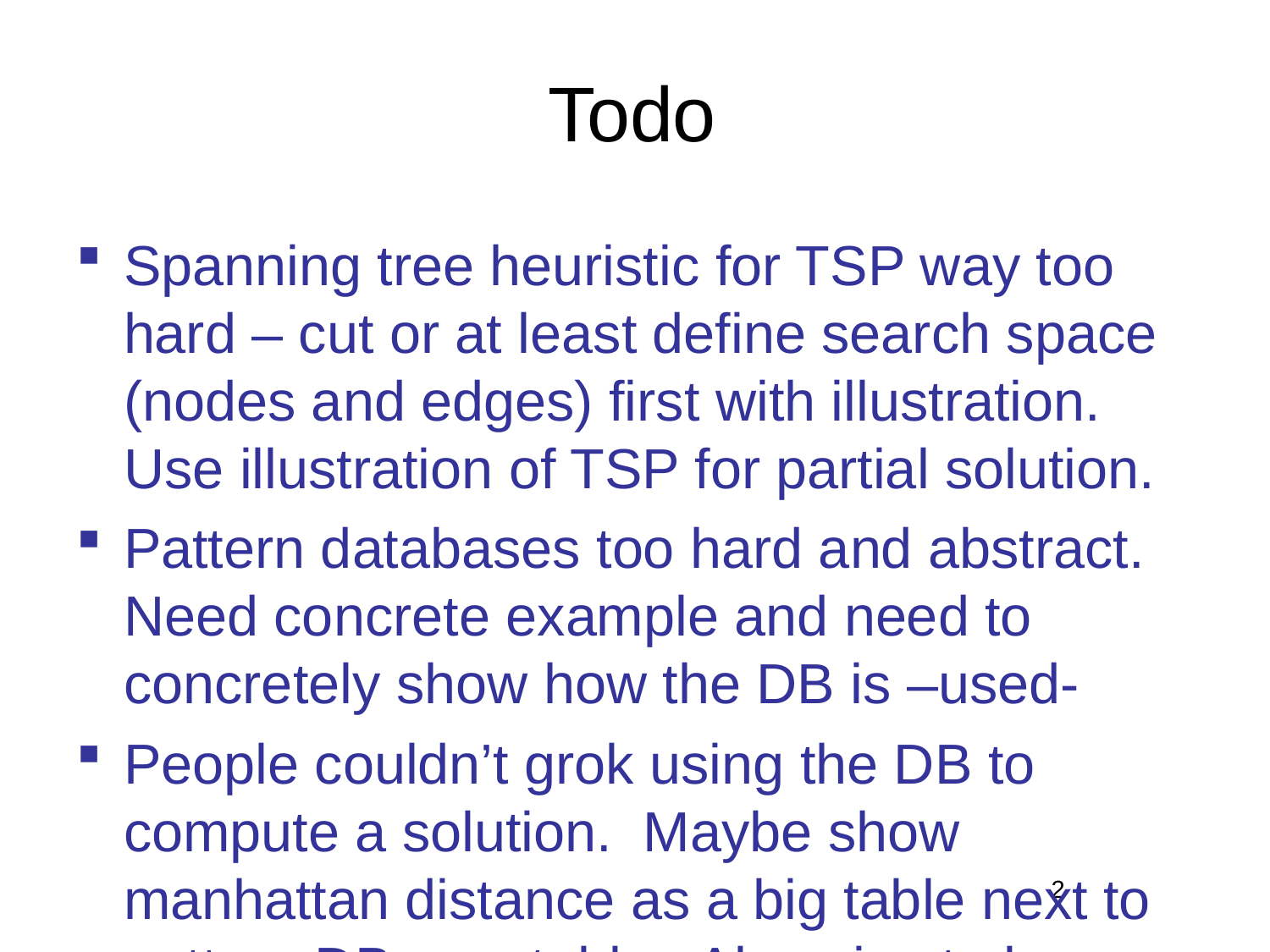

# Todo
Spanning tree heuristic for TSP way too hard – cut or at least define search space (nodes and edges) first with illustration.  Use illustration of TSP for partial solution.
Pattern databases too hard and abstract. Need concrete example and need to concretely show how the DB is –used-
People couldn’t grok using the DB to compute a solution.  Maybe show manhattan distance as a big table next to pattern DB as a table.  Also nice to know other examples where pattern DBs are used.  (maybe tie into endgame DB)

2